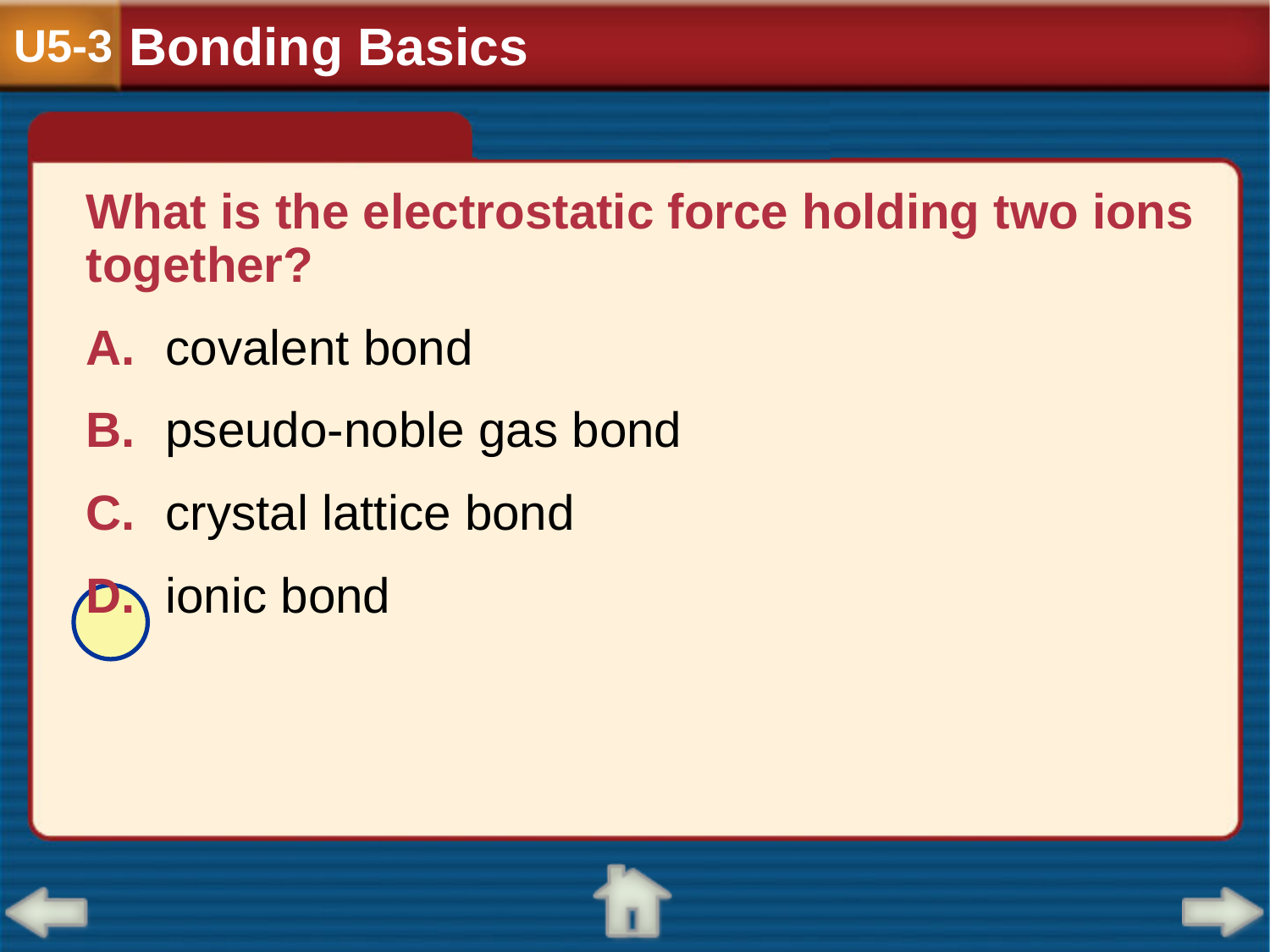

Bonding Basics
U5-3
What is the electrostatic force holding two ions together?
A.	covalent bond
B.	pseudo-noble gas bond
C.	crystal lattice bond
D.	ionic bond